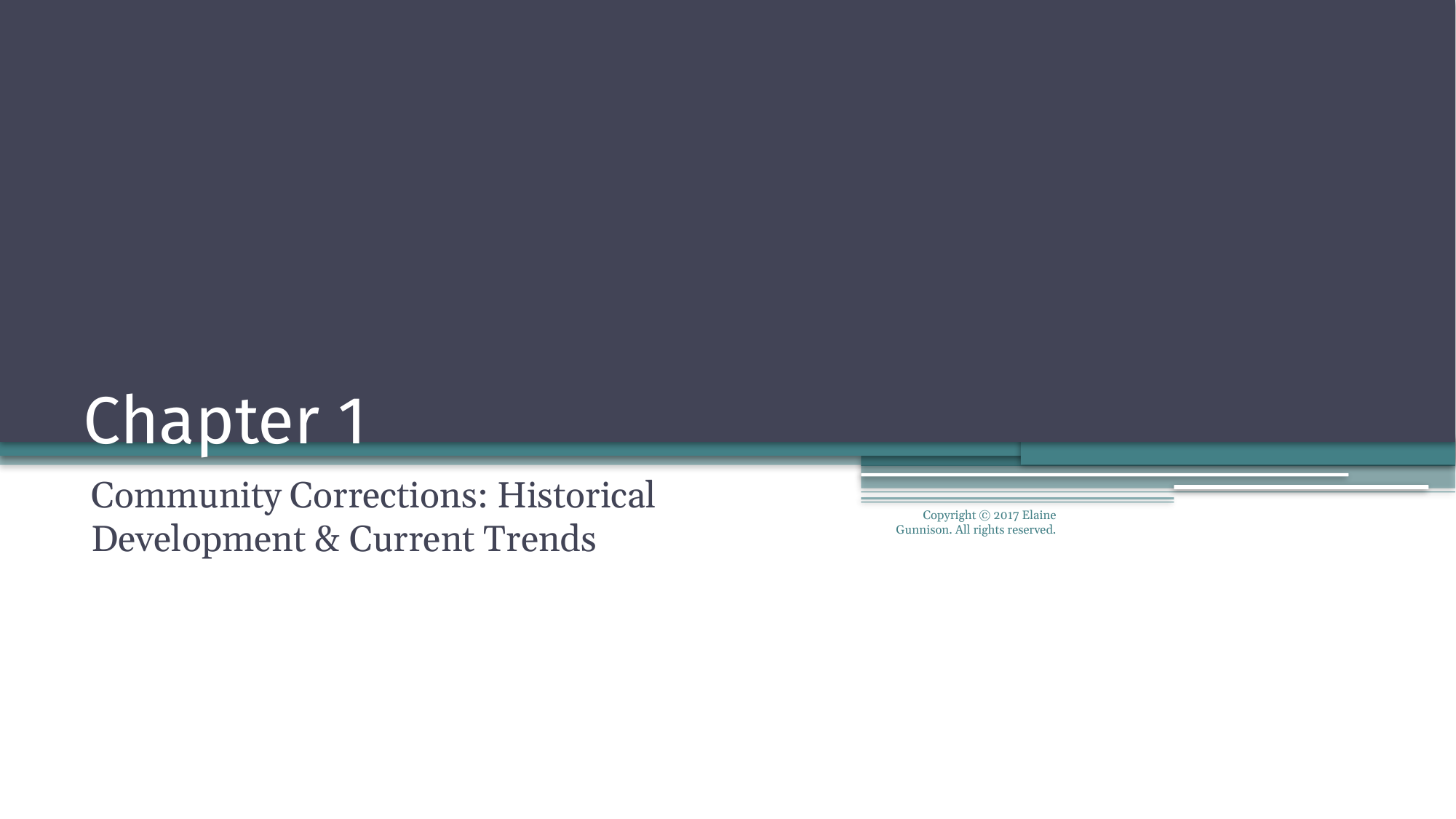

# Chapter 1
Community Corrections: Historical Development & Current Trends
Copyright © 2017 Elaine Gunnison. All rights reserved.